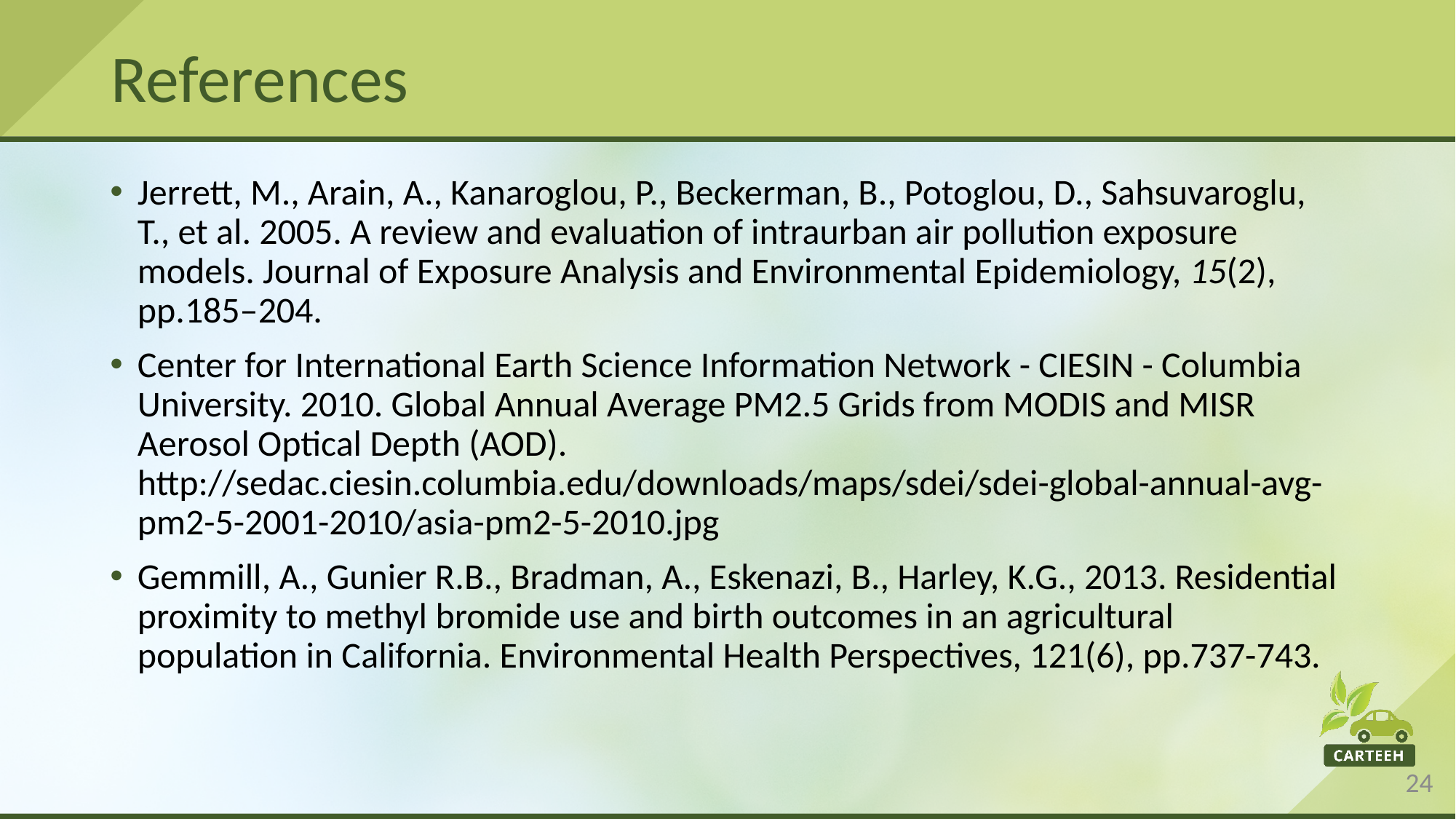

# References
Jerrett, M., Arain, A., Kanaroglou, P., Beckerman, B., Potoglou, D., Sahsuvaroglu, T., et al. 2005. A review and evaluation of intraurban air pollution exposure models. Journal of Exposure Analysis and Environmental Epidemiology, 15(2), pp.185–204.
Center for International Earth Science Information Network - CIESIN - Columbia University. 2010. Global Annual Average PM2.5 Grids from MODIS and MISR Aerosol Optical Depth (AOD). http://sedac.ciesin.columbia.edu/downloads/maps/sdei/sdei-global-annual-avg-pm2-5-2001-2010/asia-pm2-5-2010.jpg
Gemmill, A., Gunier R.B., Bradman, A., Eskenazi, B., Harley, K.G., 2013. Residential proximity to methyl bromide use and birth outcomes in an agricultural population in California. Environmental Health Perspectives, 121(6), pp.737-743.